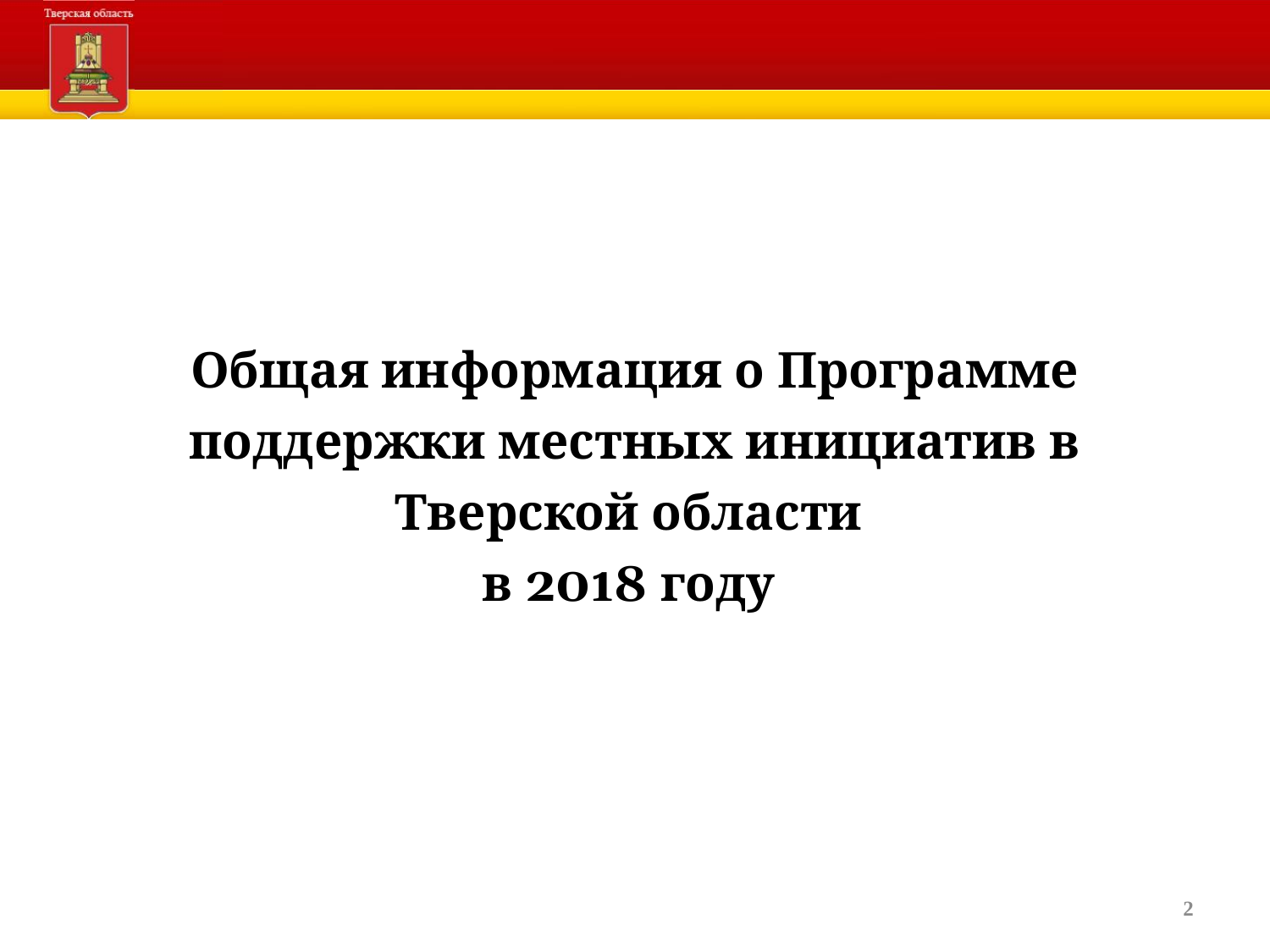

Общая информация о Программе поддержки местных инициатив в Тверской области
в 2018 году
2